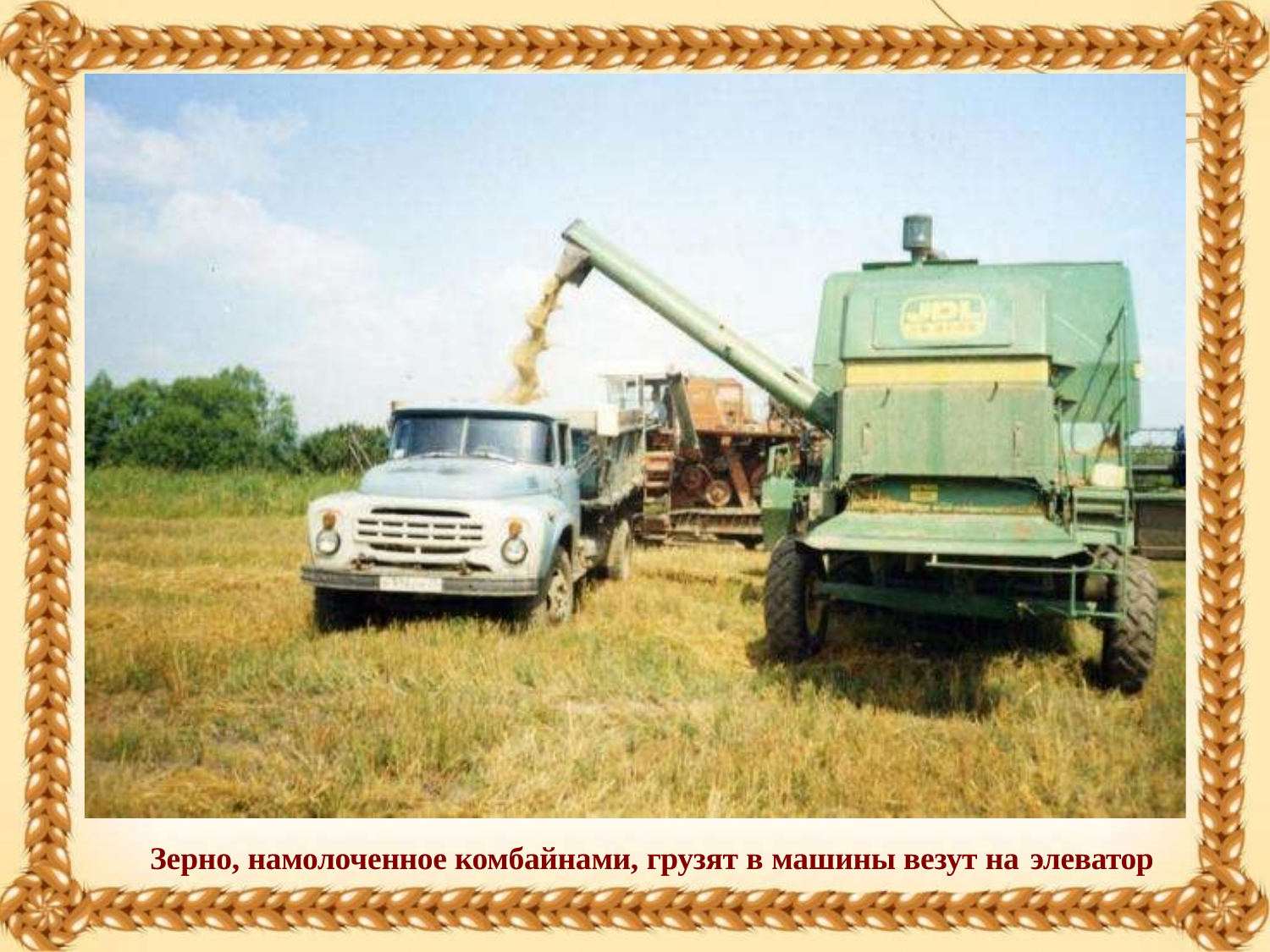

Зерно, намолоченное комбайнами, грузят в машины везут на элеватор